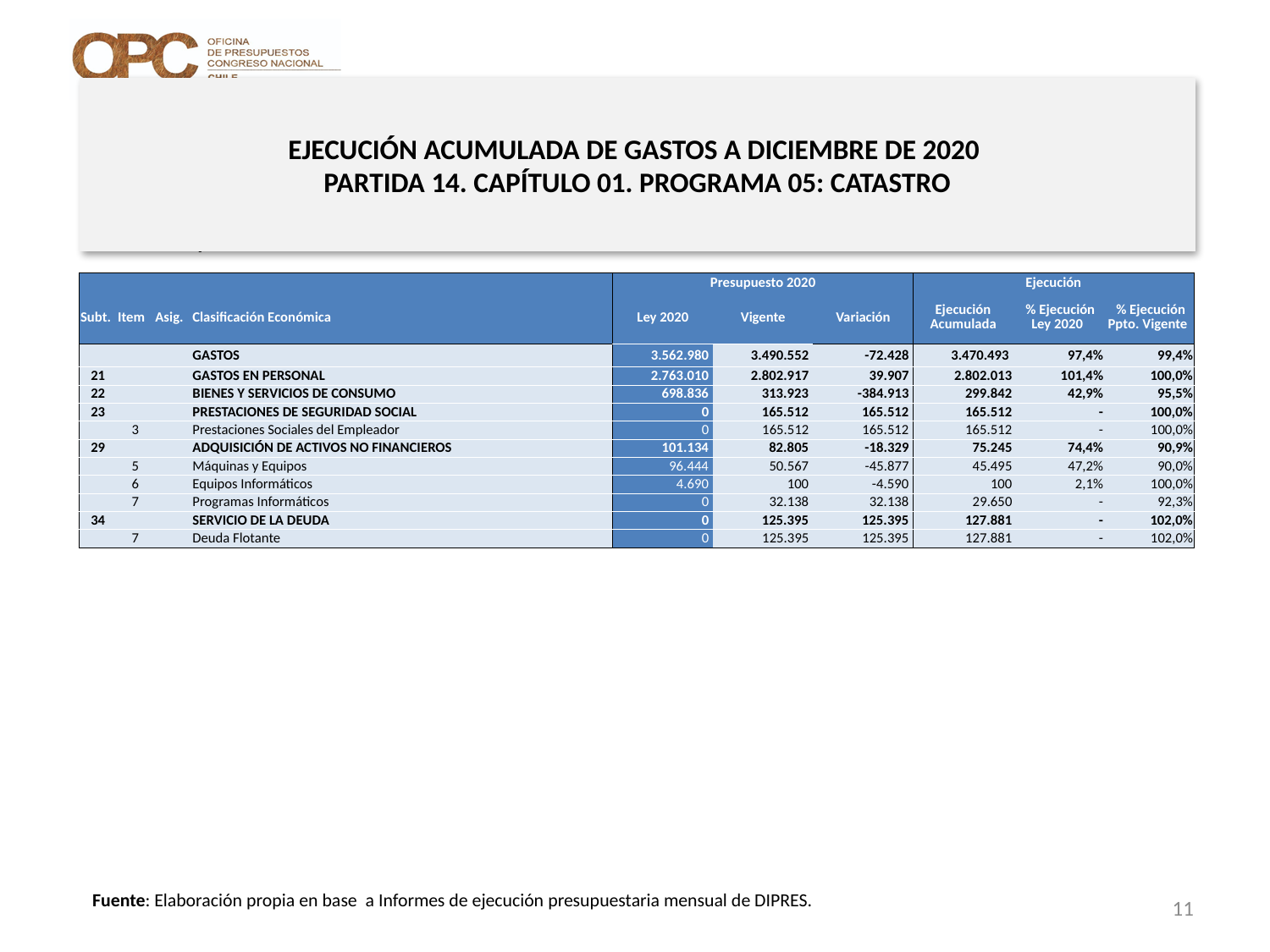

# EJECUCIÓN ACUMULADA DE GASTOS A DICIEMBRE DE 2020 PARTIDA 14. CAPÍTULO 01. PROGRAMA 05: CATASTRO
en miles de pesos 2020
|  |  |  |  | Presupuesto 2020 |  |  | Ejecución |  |  |
| --- | --- | --- | --- | --- | --- | --- | --- | --- | --- |
| Subt. | Item | Asig. | Clasificación Económica | Ley 2020 | Vigente | Variación | Ejecución Acumulada | % Ejecución Ley 2020 | % Ejecución Ppto. Vigente |
|  |  |  | GASTOS | 3.562.980 | 3.490.552 | -72.428 | 3.470.493 | 97,4% | 99,4% |
| 21 |  |  | GASTOS EN PERSONAL | 2.763.010 | 2.802.917 | 39.907 | 2.802.013 | 101,4% | 100,0% |
| 22 |  |  | BIENES Y SERVICIOS DE CONSUMO | 698.836 | 313.923 | -384.913 | 299.842 | 42,9% | 95,5% |
| 23 |  |  | PRESTACIONES DE SEGURIDAD SOCIAL | 0 | 165.512 | 165.512 | 165.512 | - | 100,0% |
|  | 3 |  | Prestaciones Sociales del Empleador | 0 | 165.512 | 165.512 | 165.512 | - | 100,0% |
| 29 |  |  | ADQUISICIÓN DE ACTIVOS NO FINANCIEROS | 101.134 | 82.805 | -18.329 | 75.245 | 74,4% | 90,9% |
|  | 5 |  | Máquinas y Equipos | 96.444 | 50.567 | -45.877 | 45.495 | 47,2% | 90,0% |
|  | 6 |  | Equipos Informáticos | 4.690 | 100 | -4.590 | 100 | 2,1% | 100,0% |
|  | 7 |  | Programas Informáticos | 0 | 32.138 | 32.138 | 29.650 | - | 92,3% |
| 34 |  |  | SERVICIO DE LA DEUDA | 0 | 125.395 | 125.395 | 127.881 | - | 102,0% |
|  | 7 |  | Deuda Flotante | 0 | 125.395 | 125.395 | 127.881 | - | 102,0% |
Fuente: Elaboración propia en base  a Informes de ejecución presupuestaria mensual de DIPRES.
11